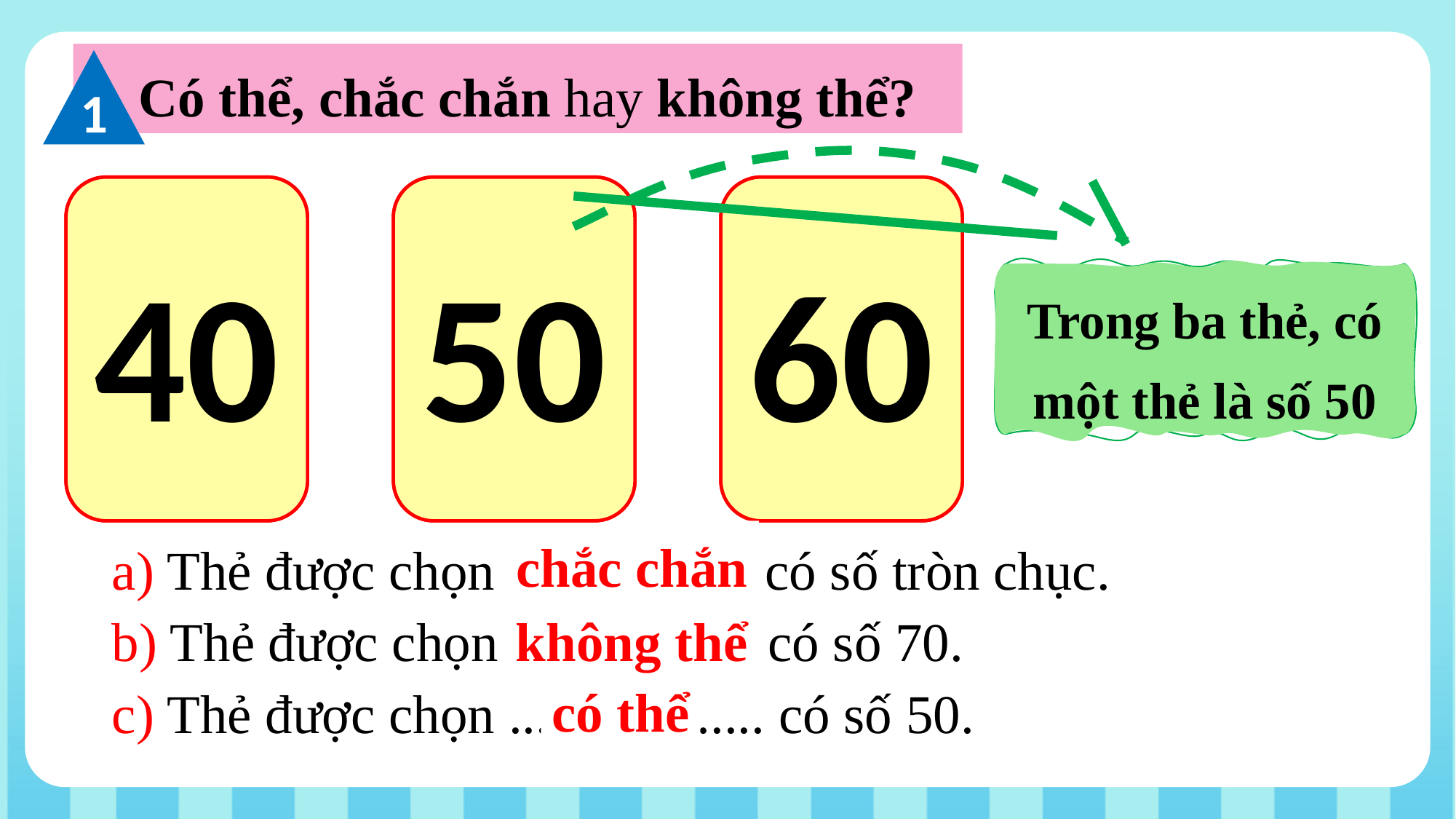

Có thể, chắc chắn hay không thể?

1

40

50

60
Trong ba thẻ, có một thẻ là số 50
chắc chắn
a) Thẻ được chọn ........?........ có số tròn chục.
b) Thẻ được chọn ........?........ có số 70.
c) Thẻ được chọn ........?......... có số 50.
không thể
có thể